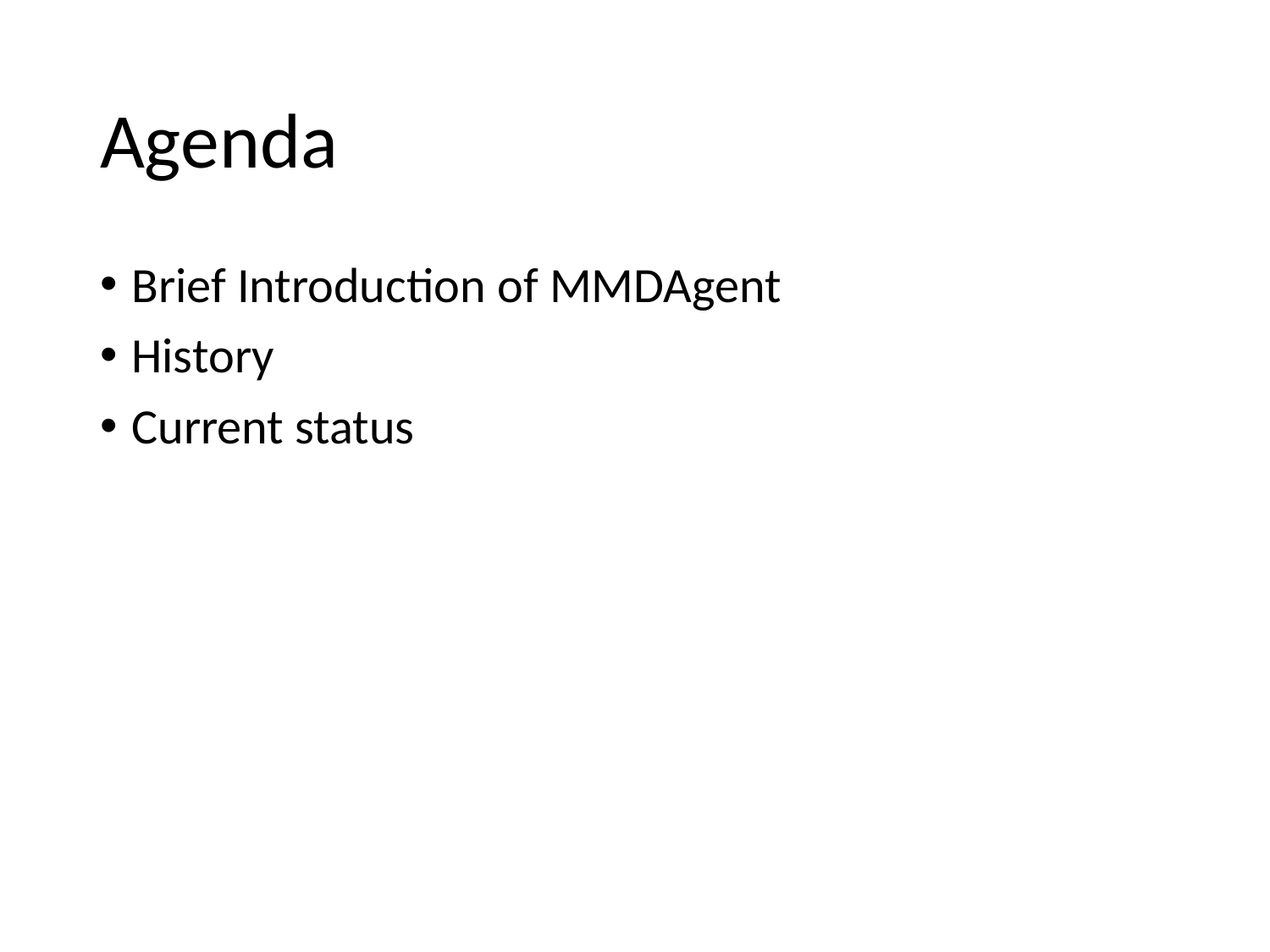

# Agenda
Brief Introduction of MMDAgent
History
Current status